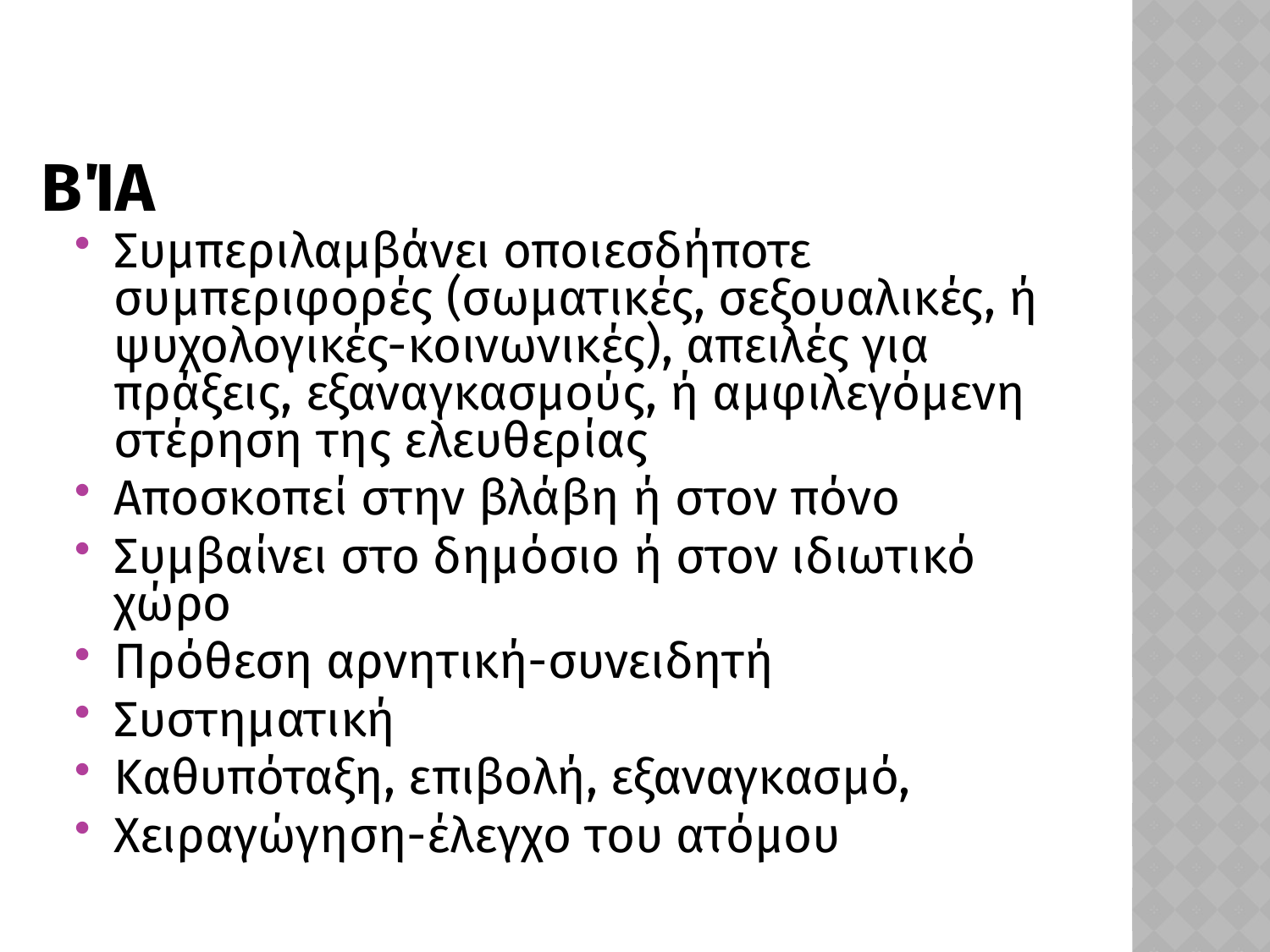

# Βία
Συμπεριλαμβάνει οποιεσδήποτε συμπεριφορές (σωματικές, σεξουαλικές, ή ψυχολογικές-κοινωνικές), απειλές για πράξεις, εξαναγκασμούς, ή αμφιλεγόμενη στέρηση της ελευθερίας
Αποσκοπεί στην βλάβη ή στον πόνο
Συμβαίνει στο δημόσιο ή στον ιδιωτικό χώρο
Πρόθεση αρνητική-συνειδητή
Συστηματική
Καθυπόταξη, επιβολή, εξαναγκασμό,
Χειραγώγηση-έλεγχο του ατόμου